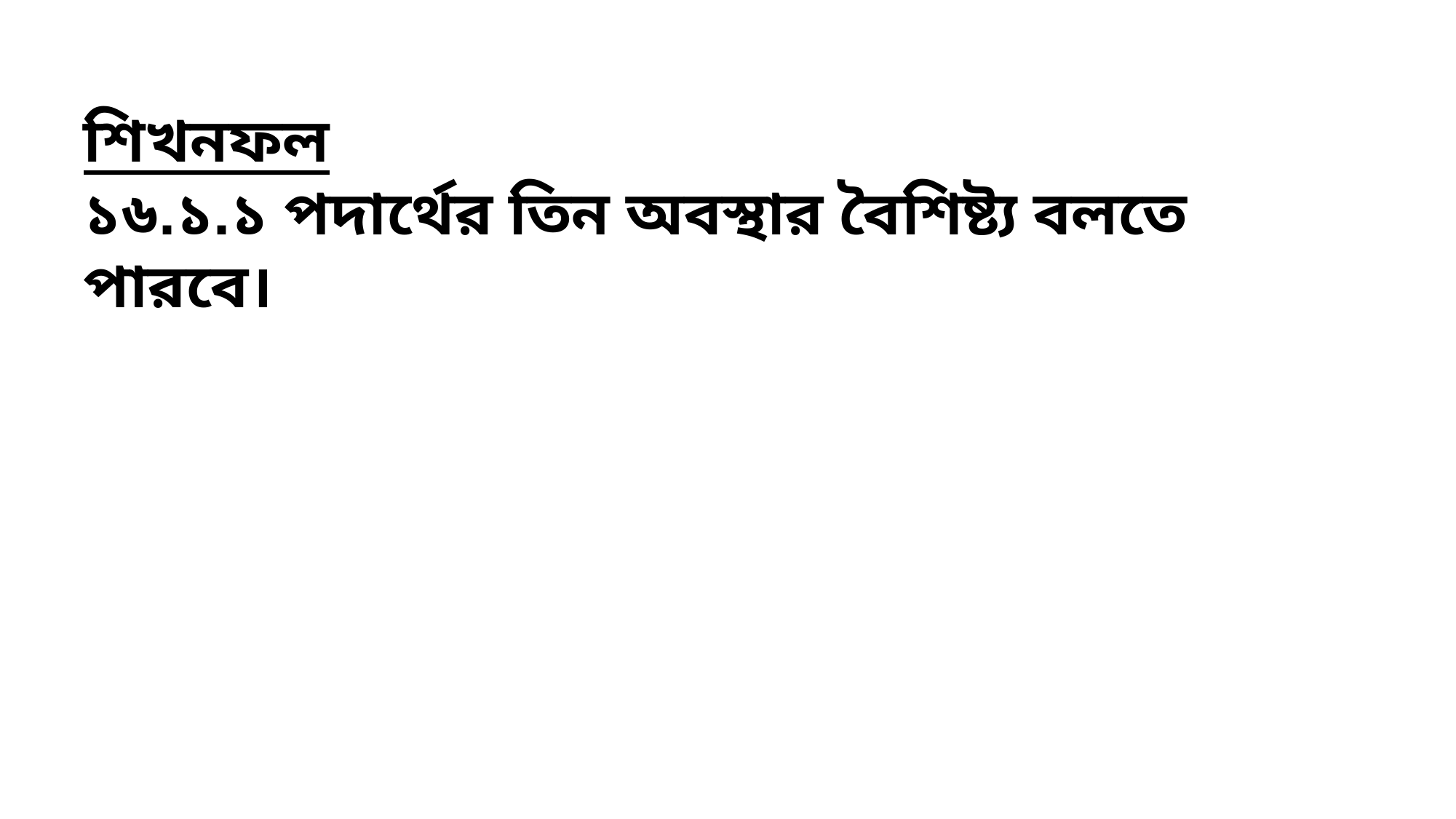

শিখনফল
১৬.১.১ পদার্থের তিন অবস্থার বৈশিষ্ট্য বলতে পারবে।